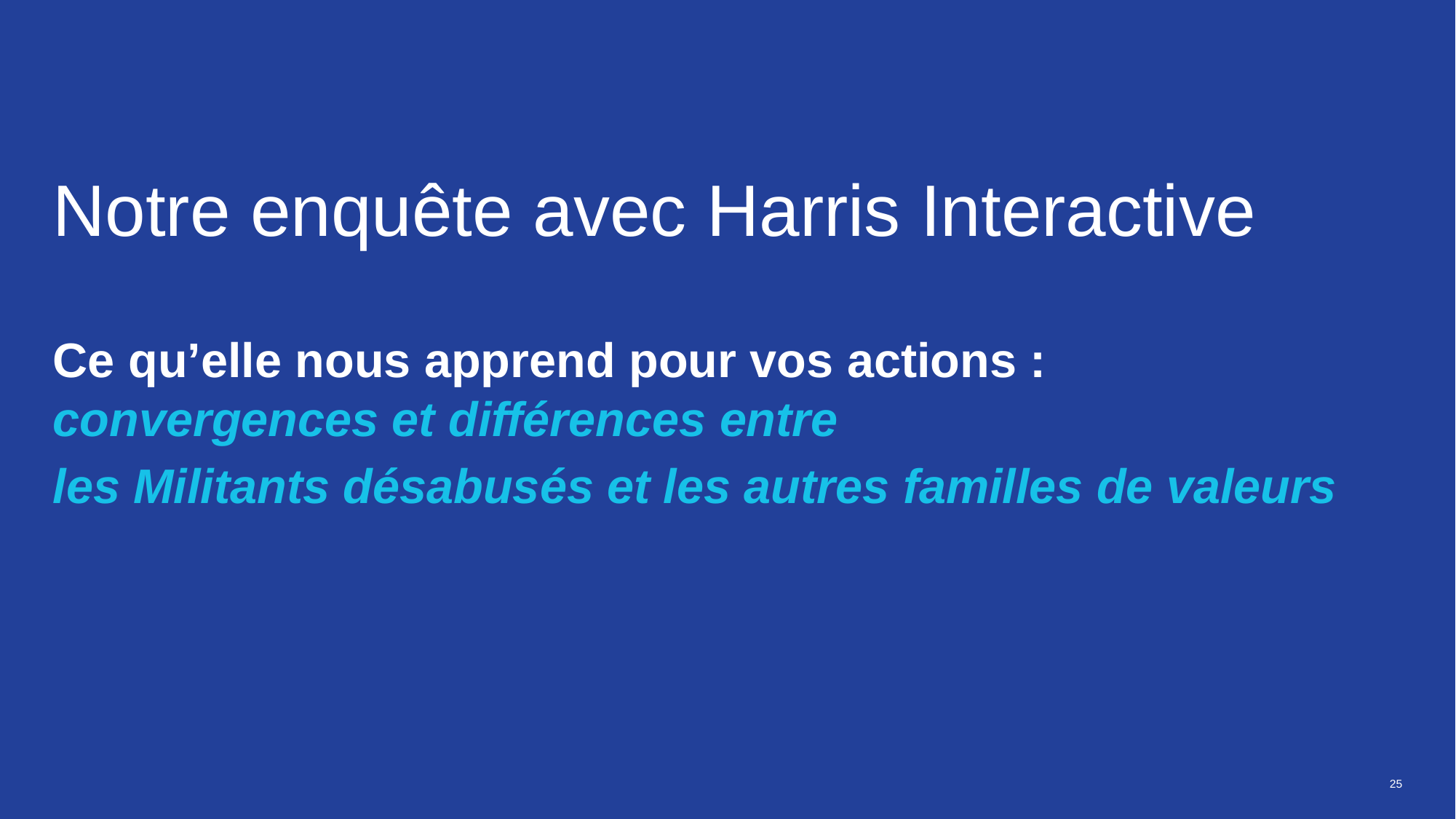

# Notre enquête avec Harris Interactive

Ce qu’elle nous apprend pour vos actions : convergences et différences entre
les Militants désabusés et les autres familles de valeurs
25